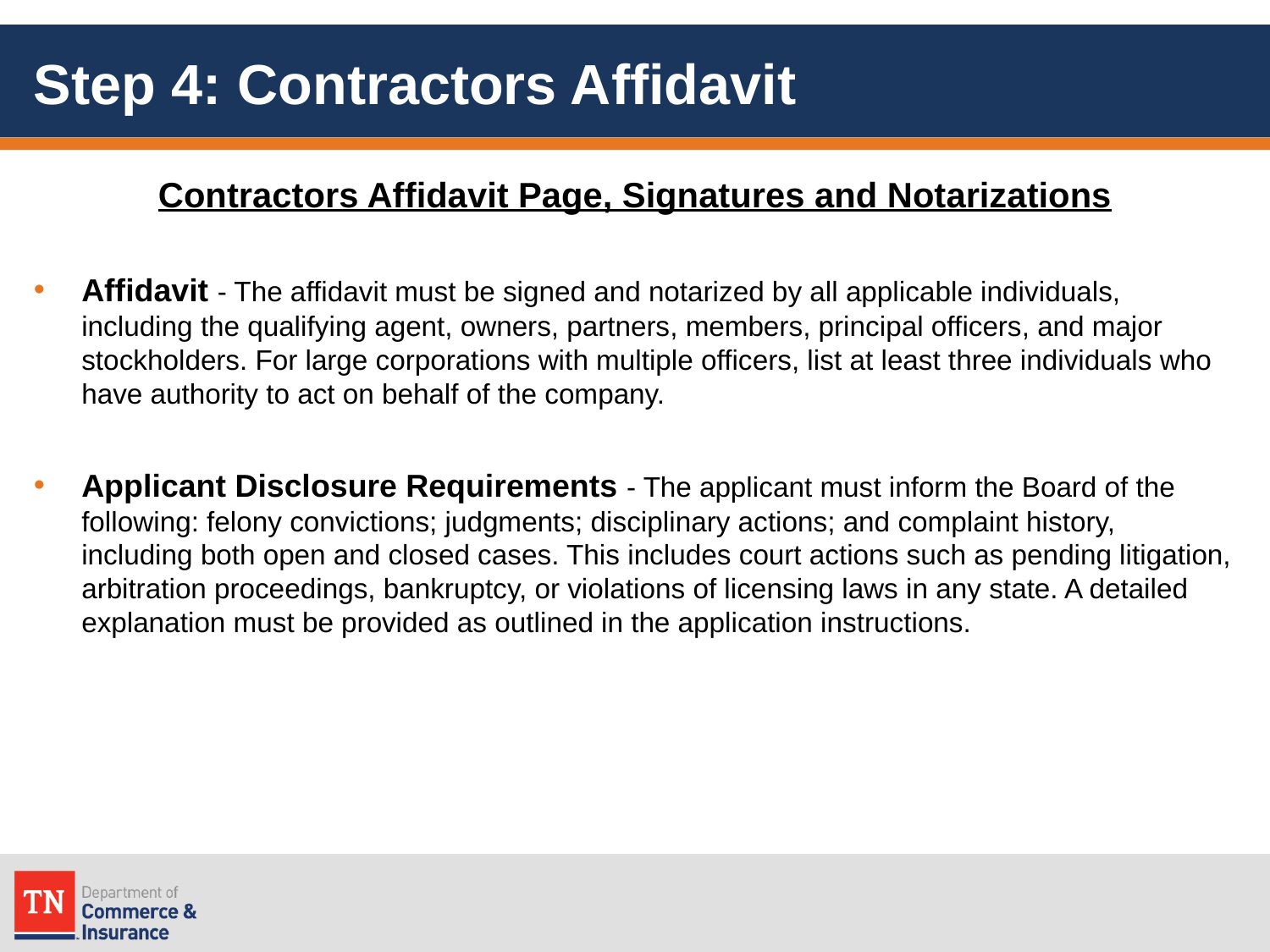

# Step 4: Contractors Affidavit
Contractors Affidavit Page, Signatures and Notarizations

Affidavit - The affidavit must be signed and notarized by all applicable individuals, including the qualifying agent, owners, partners, members, principal officers, and major stockholders. For large corporations with multiple officers, list at least three individuals who have authority to act on behalf of the company.

Applicant Disclosure Requirements - The applicant must inform the Board of the following: felony convictions; judgments; disciplinary actions; and complaint history, including both open and closed cases. This includes court actions such as pending litigation, arbitration proceedings, bankruptcy, or violations of licensing laws in any state. A detailed explanation must be provided as outlined in the application instructions.